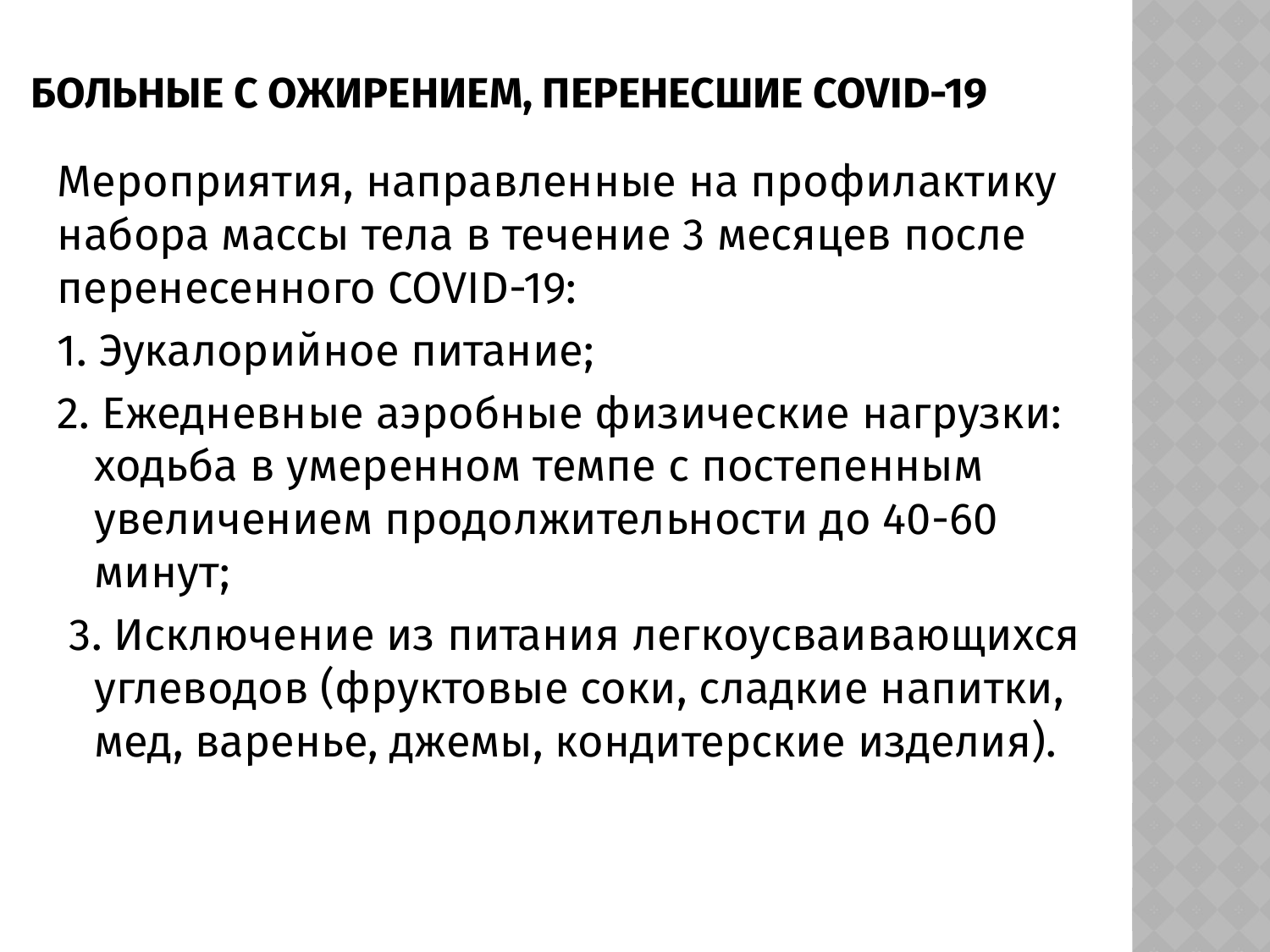

# Больные с ожирением, перенесшие COVID-19
Мероприятия, направленные на профилактику набора массы тела в течение 3 месяцев после перенесенного COVID-19:
1. Эукалорийное питание;
2. Ежедневные аэробные физические нагрузки: ходьба в умеренном темпе с постепенным увеличением продолжительности до 40-60 минут;
 3. Исключение из питания легкоусваивающихся углеводов (фруктовые соки, сладкие напитки, мед, варенье, джемы, кондитерские изделия).